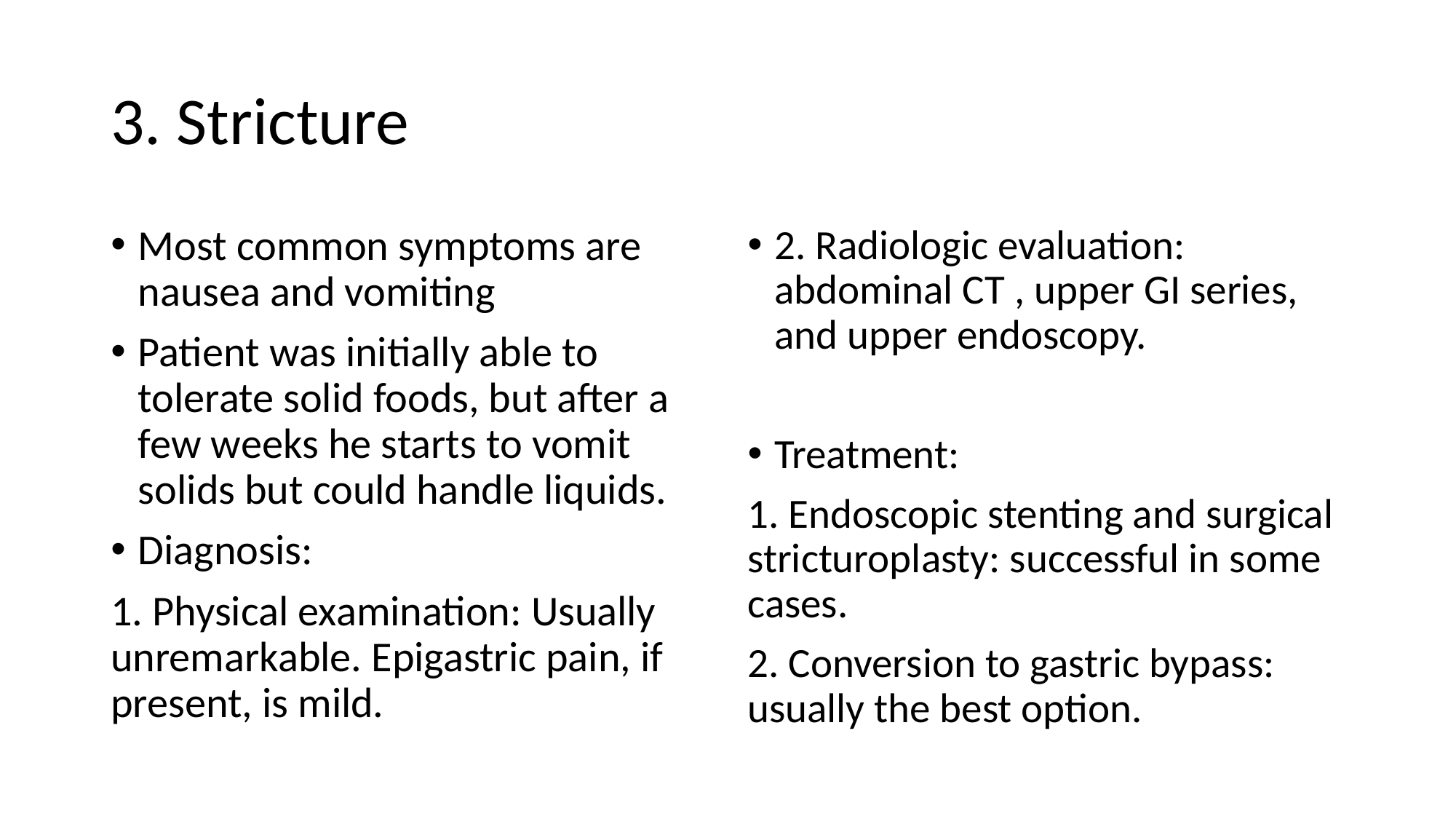

# 3. Stricture
Most common symptoms are nausea and vomiting
Patient was initially able to tolerate solid foods, but after a few weeks he starts to vomit solids but could handle liquids.
Diagnosis:
1. Physical examination: Usually unremarkable. Epigastric pain, if present, is mild.
2. Radiologic evaluation: abdominal CT , upper GI series, and upper endoscopy.

Treatment:
1. Endoscopic stenting and surgical stricturoplasty: successful in some cases.
2. Conversion to gastric bypass: usually the best option.